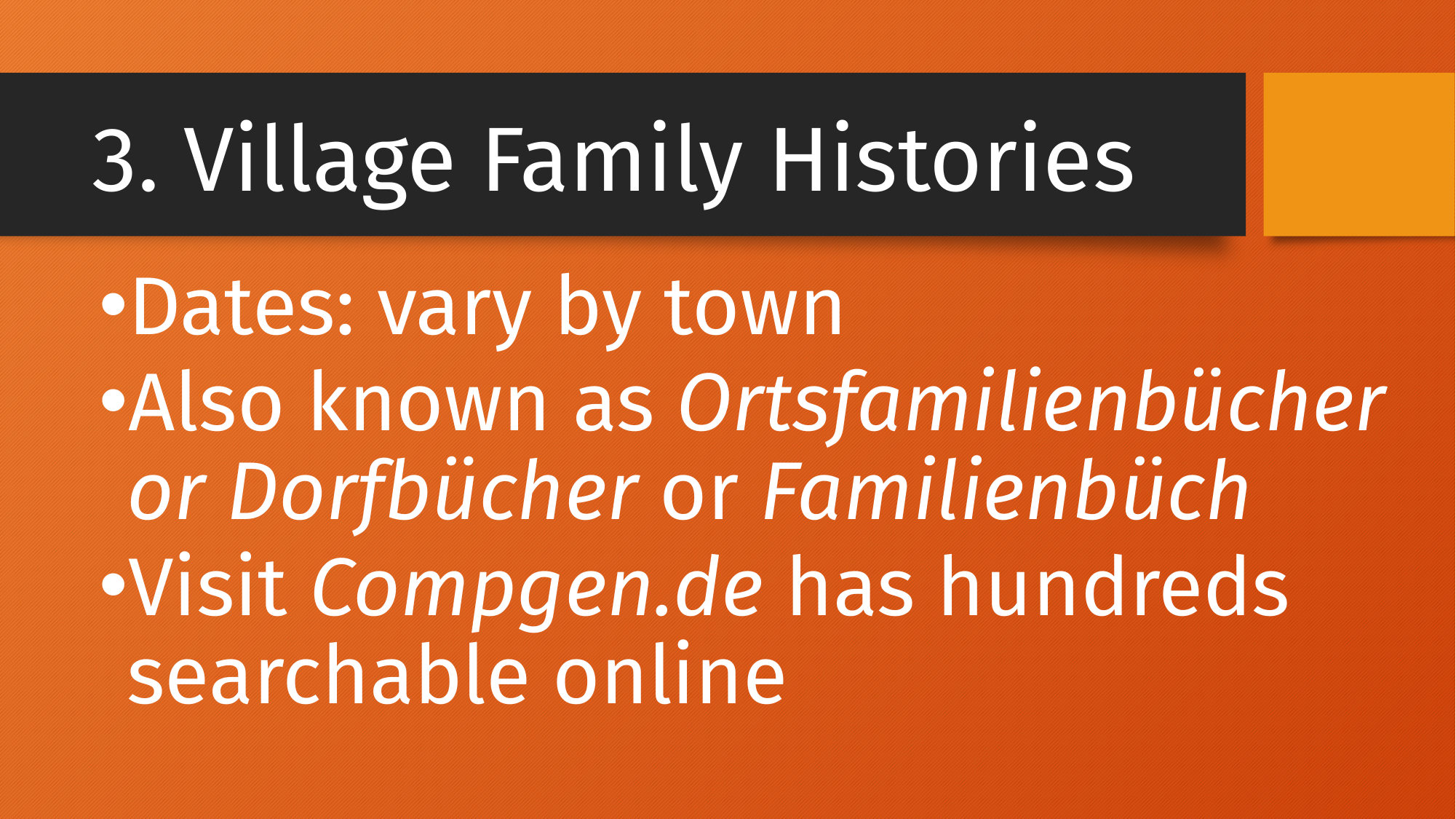

# 3. Village Family Histories
Dates: vary by town
Also known as Ortsfamilienbücher or Dorfbücher or Familienbüch
Visit Compgen.de has hundreds searchable online